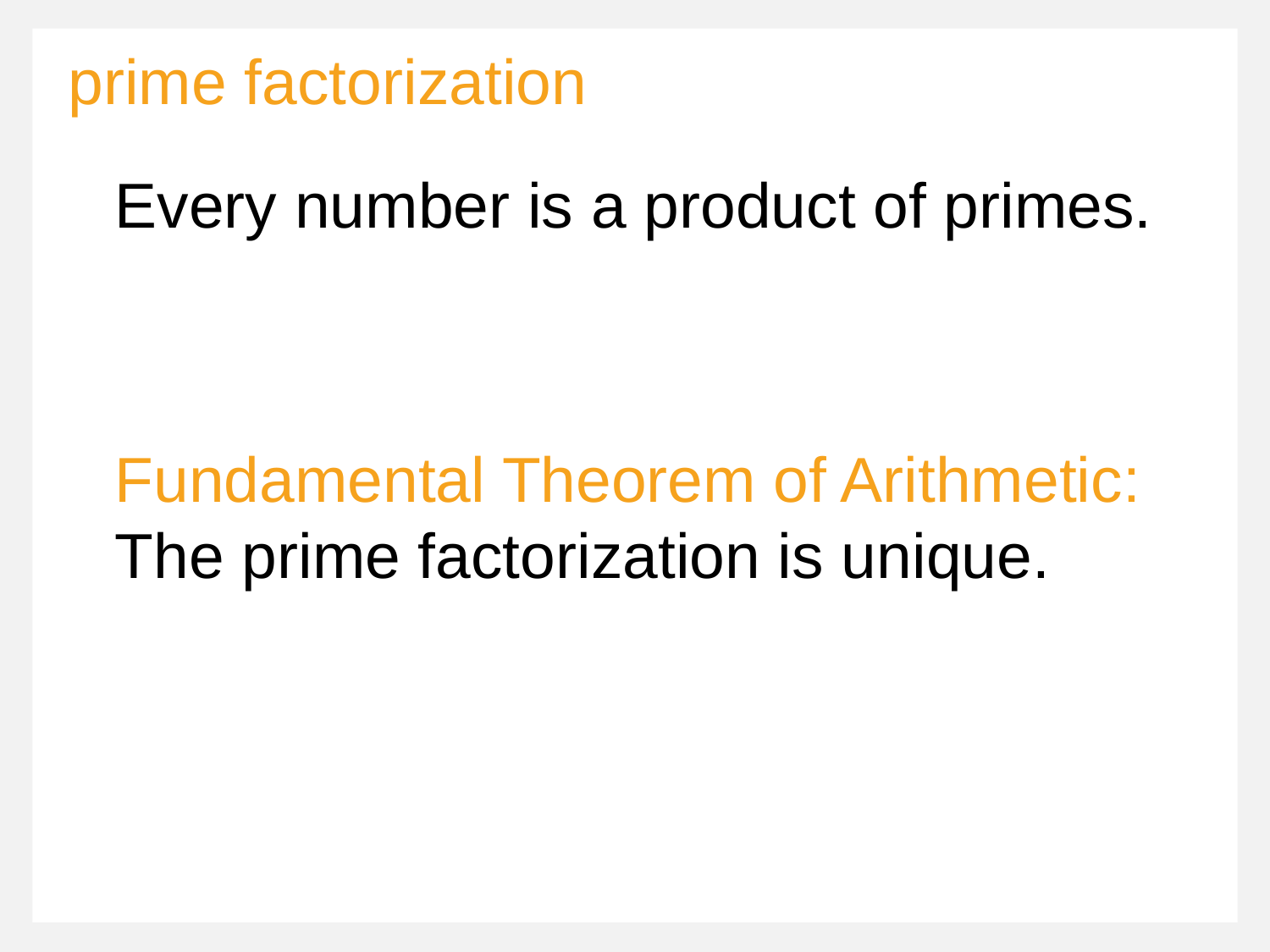

prime factorization
Every number is a product of primes.
Fundamental Theorem of Arithmetic: The prime factorization is unique.